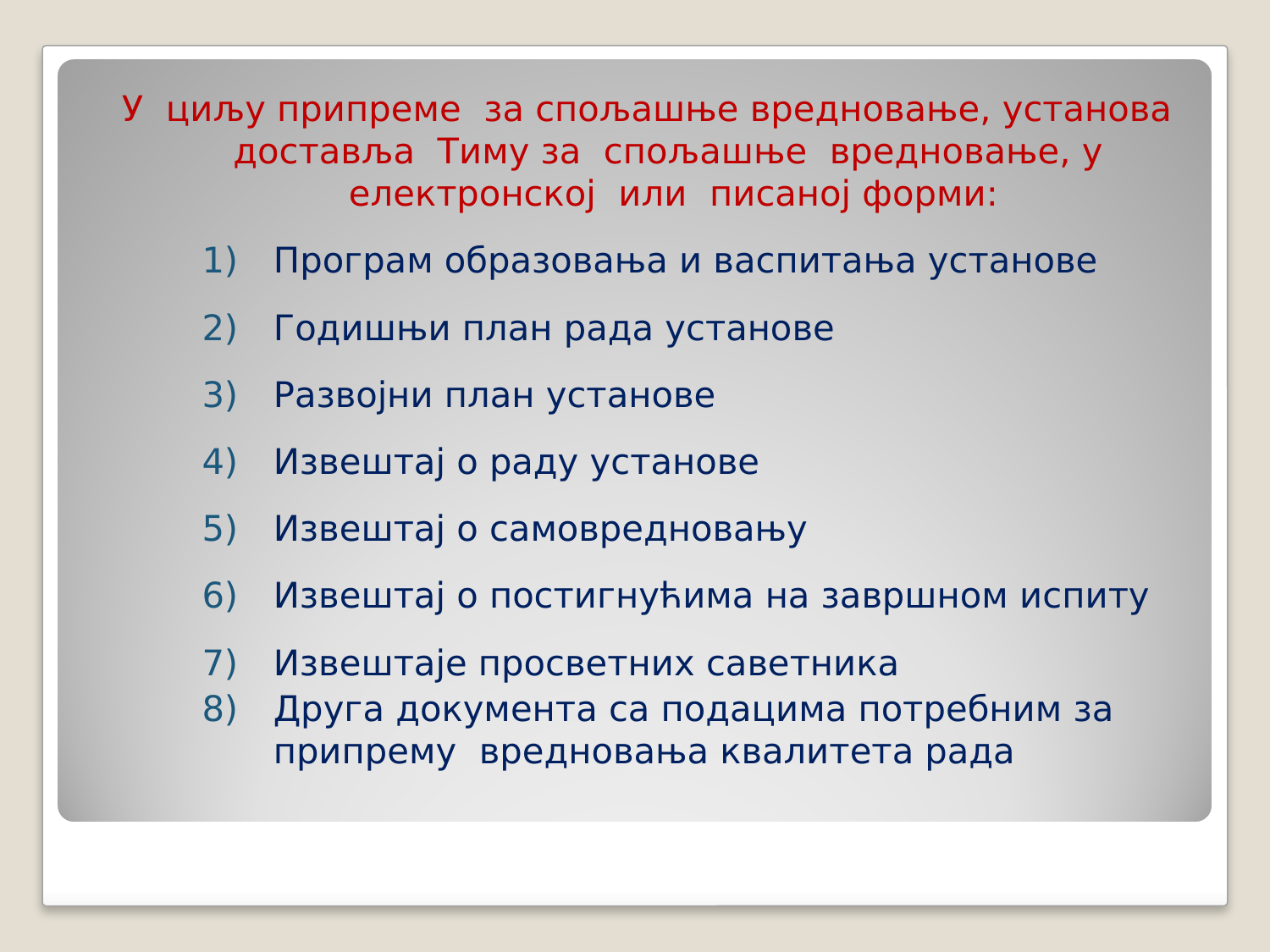

У  циљу припреме  за спољашње вредновање, установа доставља  Тиму за  спољашње  вредновање, у  електронској  или  писаној форми:
Програм образовања и васпитања установе
Годишњи план рада установе
Развојни план установе
Извештај о раду установе
Извештај о самовредновању
Извештај о постигнућима на завршном испиту
Извештаје просветних саветника
Друга документа са подацима потребним за припрему  вредновања квалитета рада

#